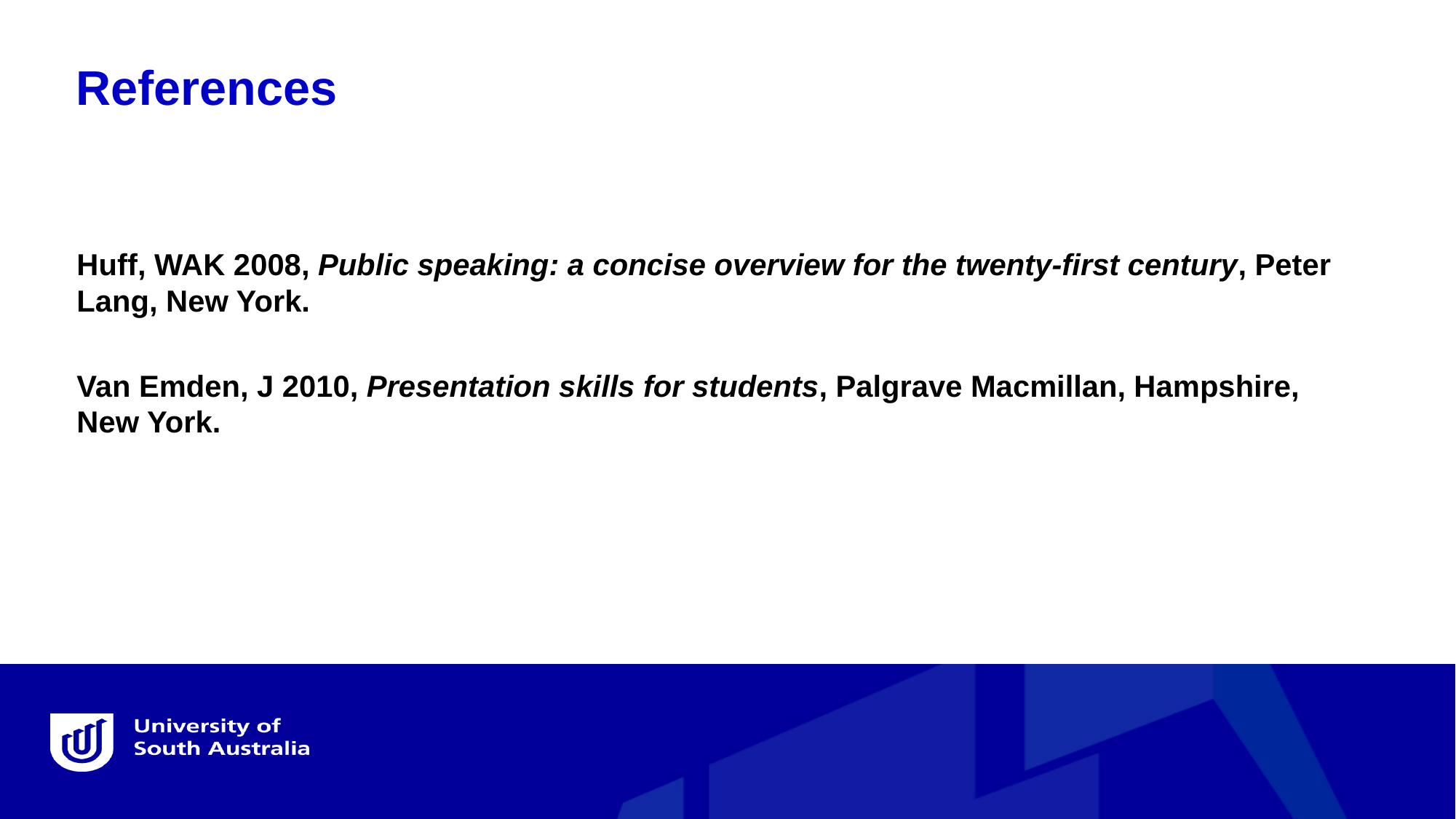

References

Huff, WAK 2008, Public speaking: a concise overview for the twenty-first century, Peter Lang, New York.

Van Emden, J 2010, Presentation skills for students, Palgrave Macmillan, Hampshire, New York.